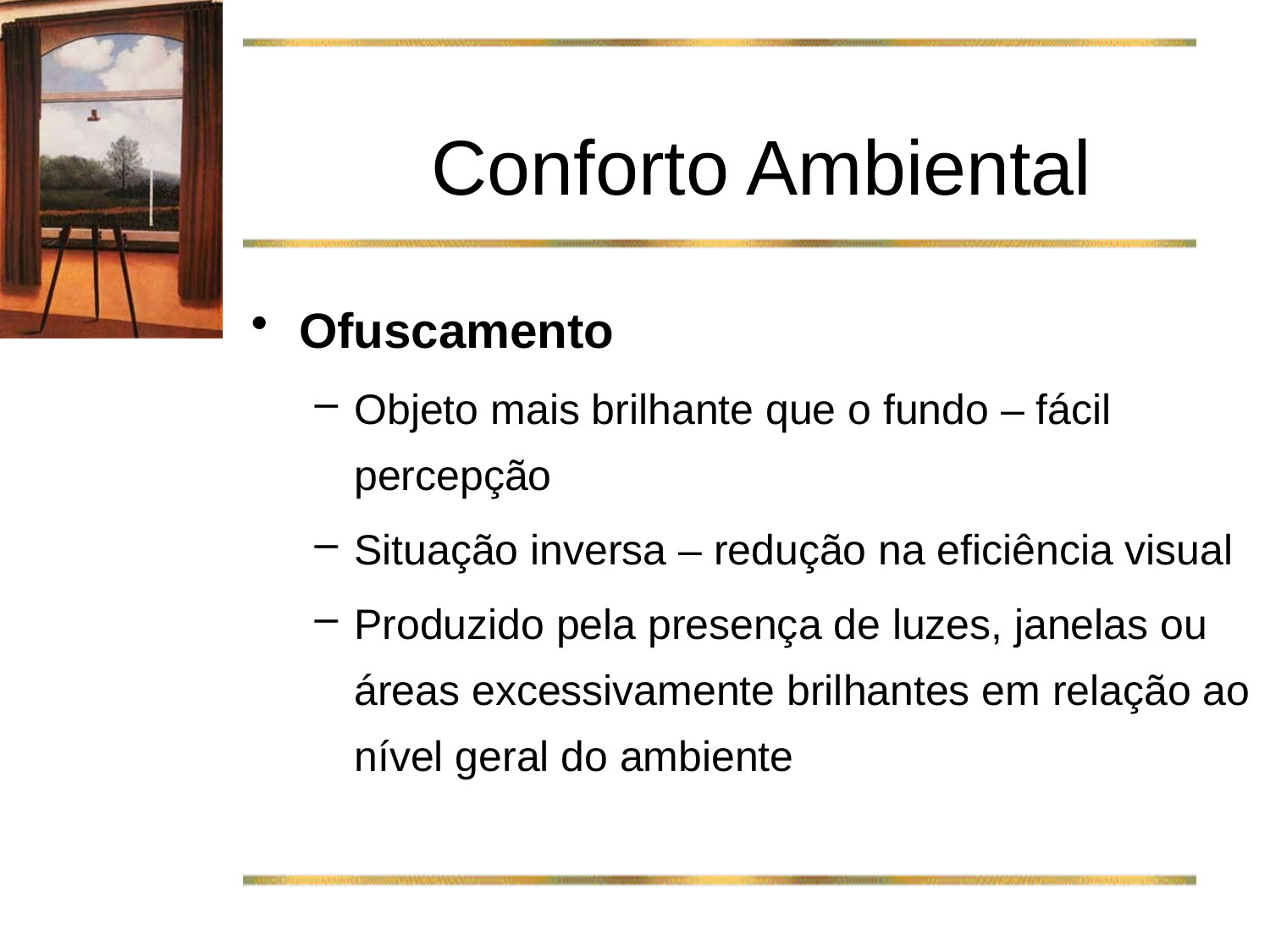

# Conforto Ambiental
Ofuscamento
Objeto mais brilhante que o fundo – fácil percepção
Situação inversa – redução na eficiência visual
Produzido pela presença de luzes, janelas ou áreas excessivamente brilhantes em relação ao nível geral do ambiente